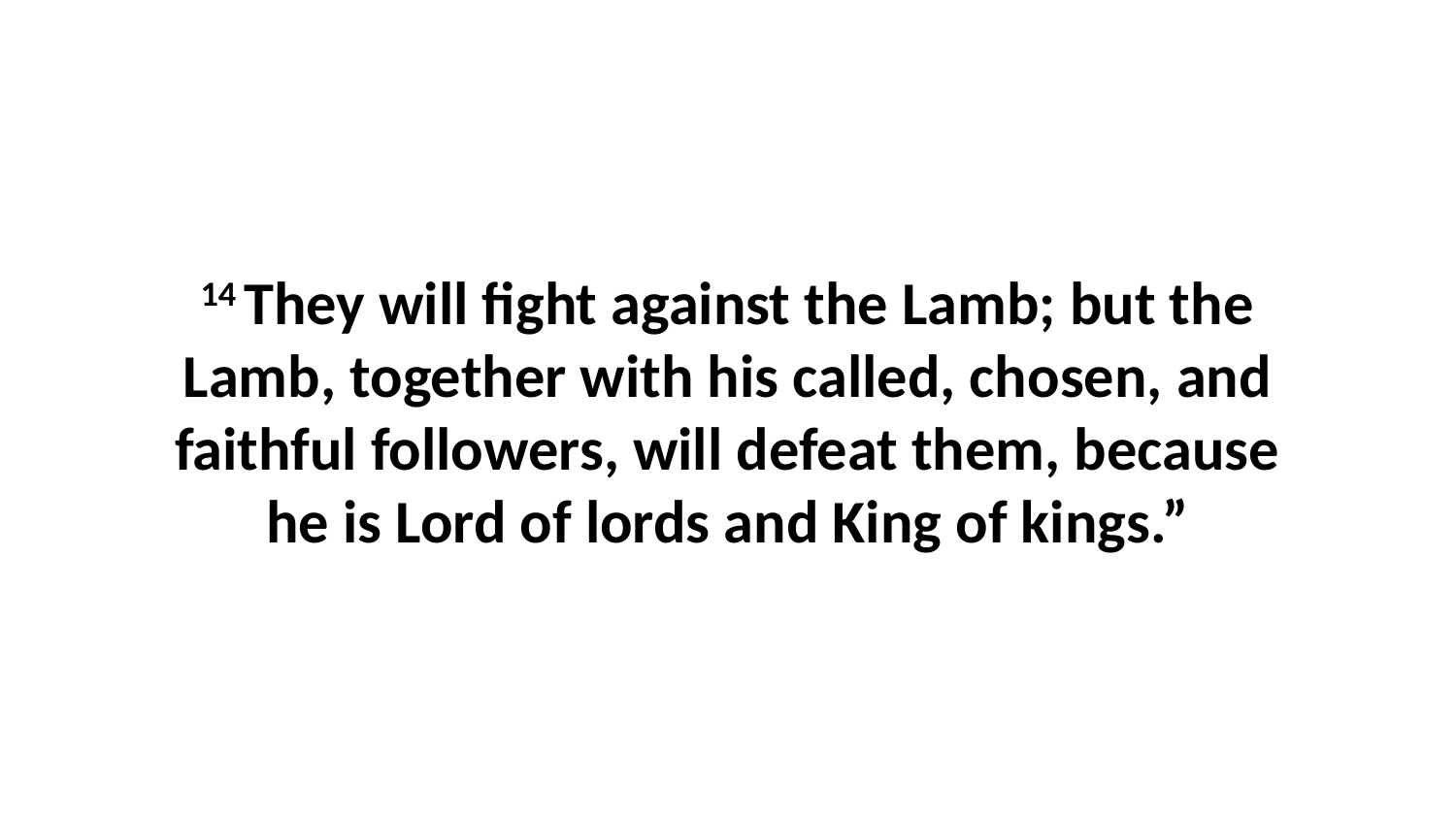

14 They will fight against the Lamb; but the Lamb, together with his called, chosen, and faithful followers, will defeat them, because he is Lord of lords and King of kings.”